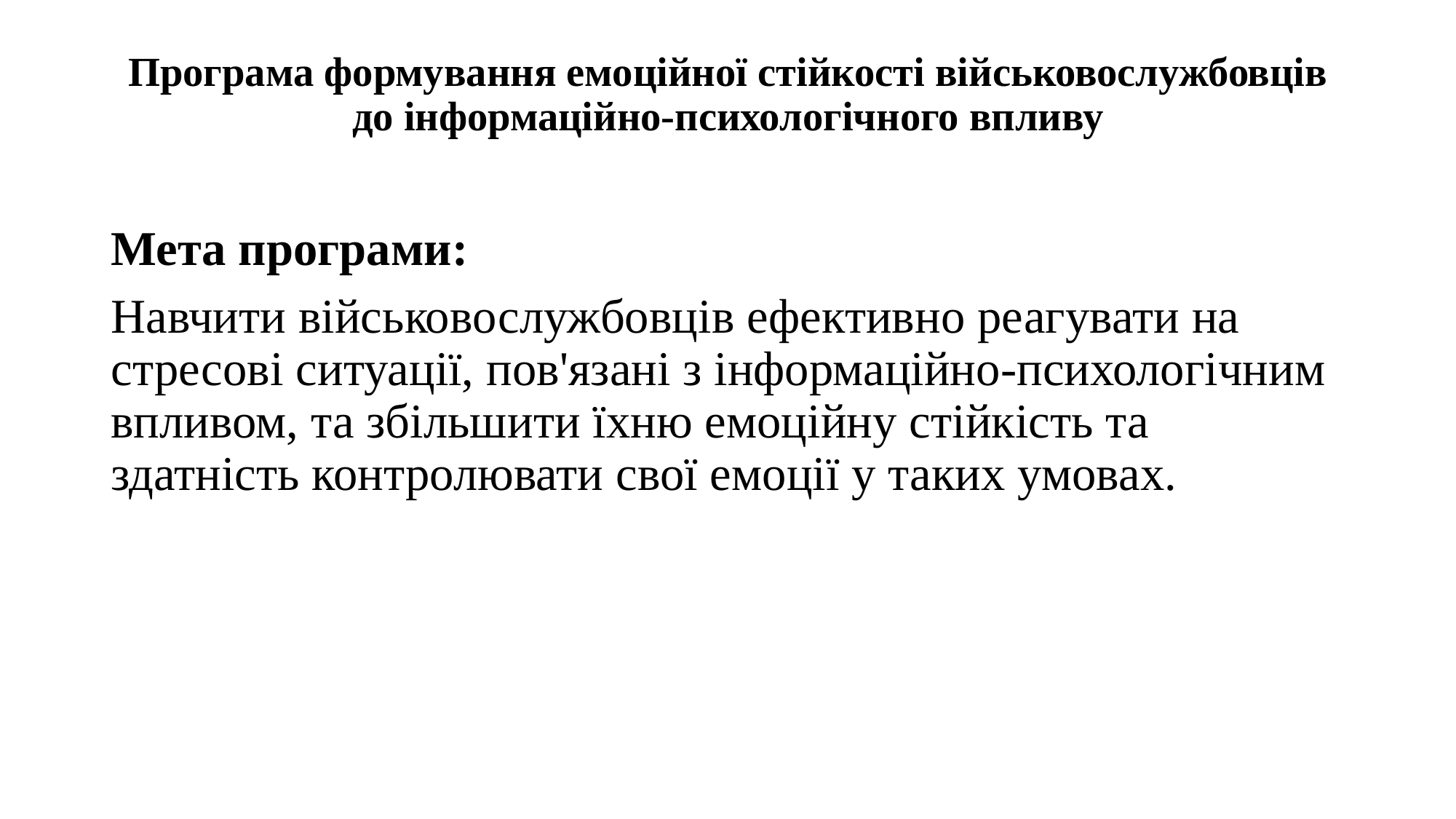

# Програма формування емоційної стійкості військовослужбовців до інформаційно-психологічного впливу
Мета програми:
Навчити військовослужбовців ефективно реагувати на стресові ситуації, пов'язані з інформаційно-психологічним впливом, та збільшити їхню емоційну стійкість та здатність контролювати свої емоції у таких умовах.